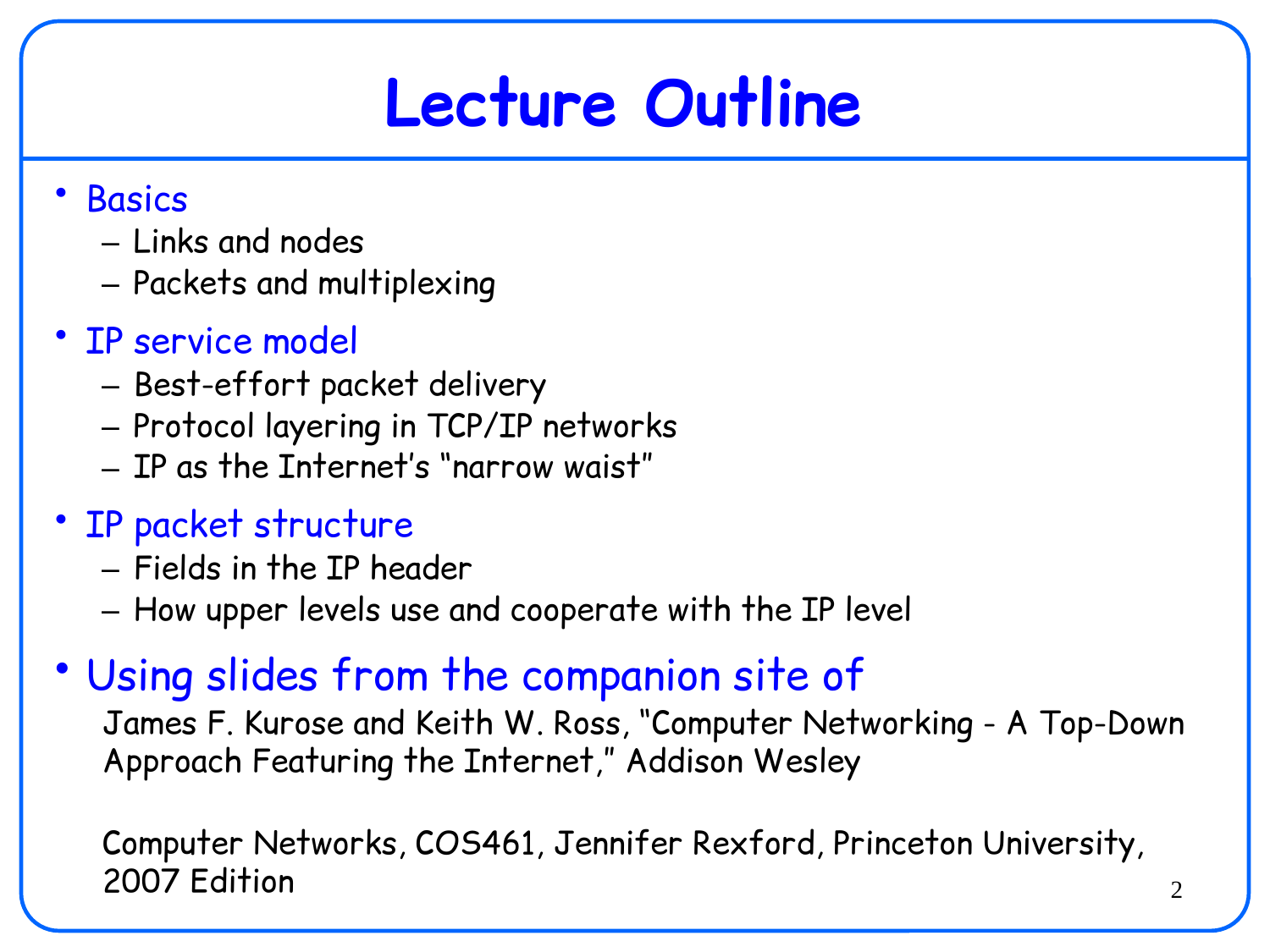

# Lecture Outline
Basics
Links and nodes
Packets and multiplexing
IP service model
Best-effort packet delivery
Protocol layering in TCP/IP networks
IP as the Internet’s “narrow waist”
IP packet structure
Fields in the IP header
How upper levels use and cooperate with the IP level
Using slides from the companion site of
James F. Kurose and Keith W. Ross, “Computer Networking - A Top-Down Approach Featuring the Internet,” Addison Wesley

Computer Networks, COS461, Jennifer Rexford, Princeton University, 2007 Edition

2